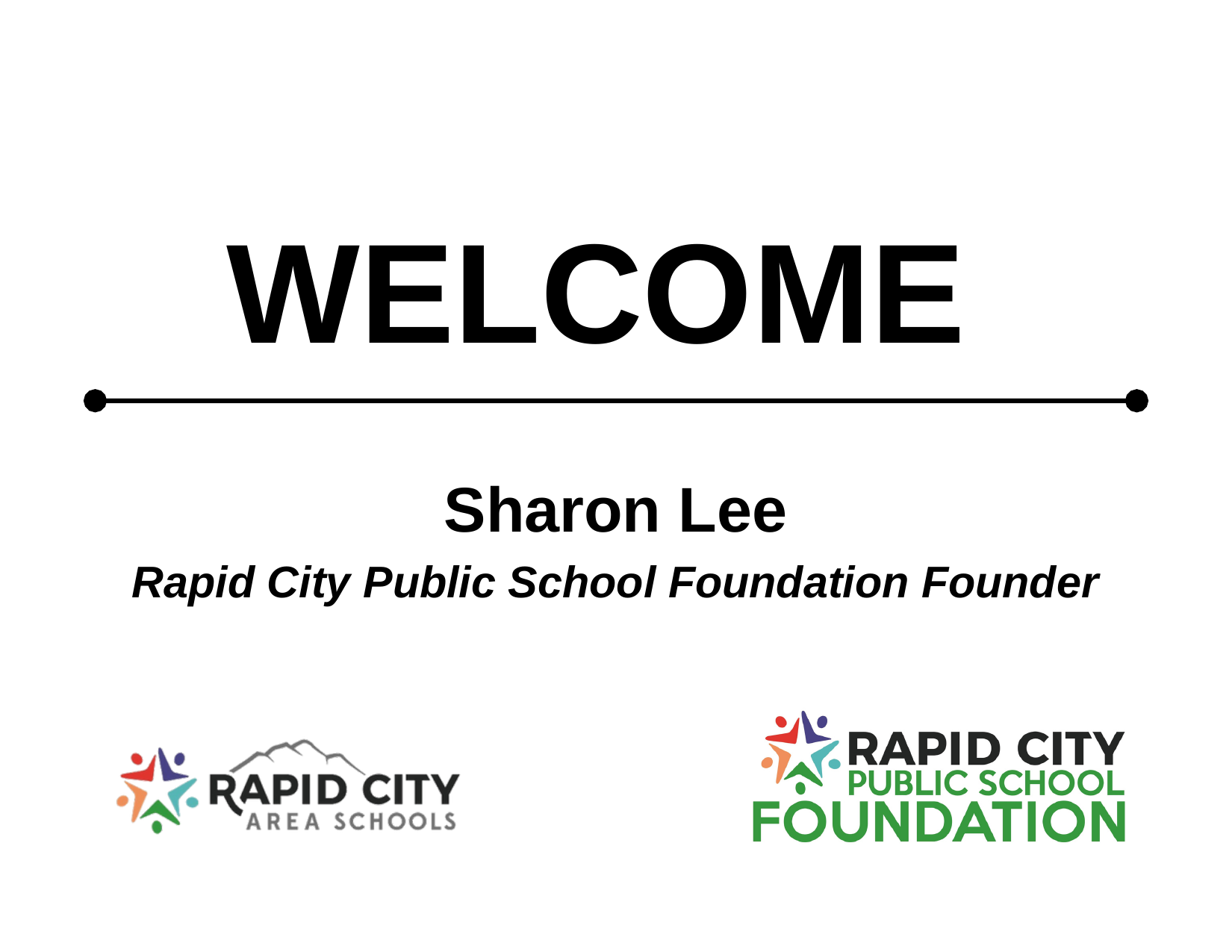

WELCOME

Sharon Lee
Rapid City Public School Foundation Founder